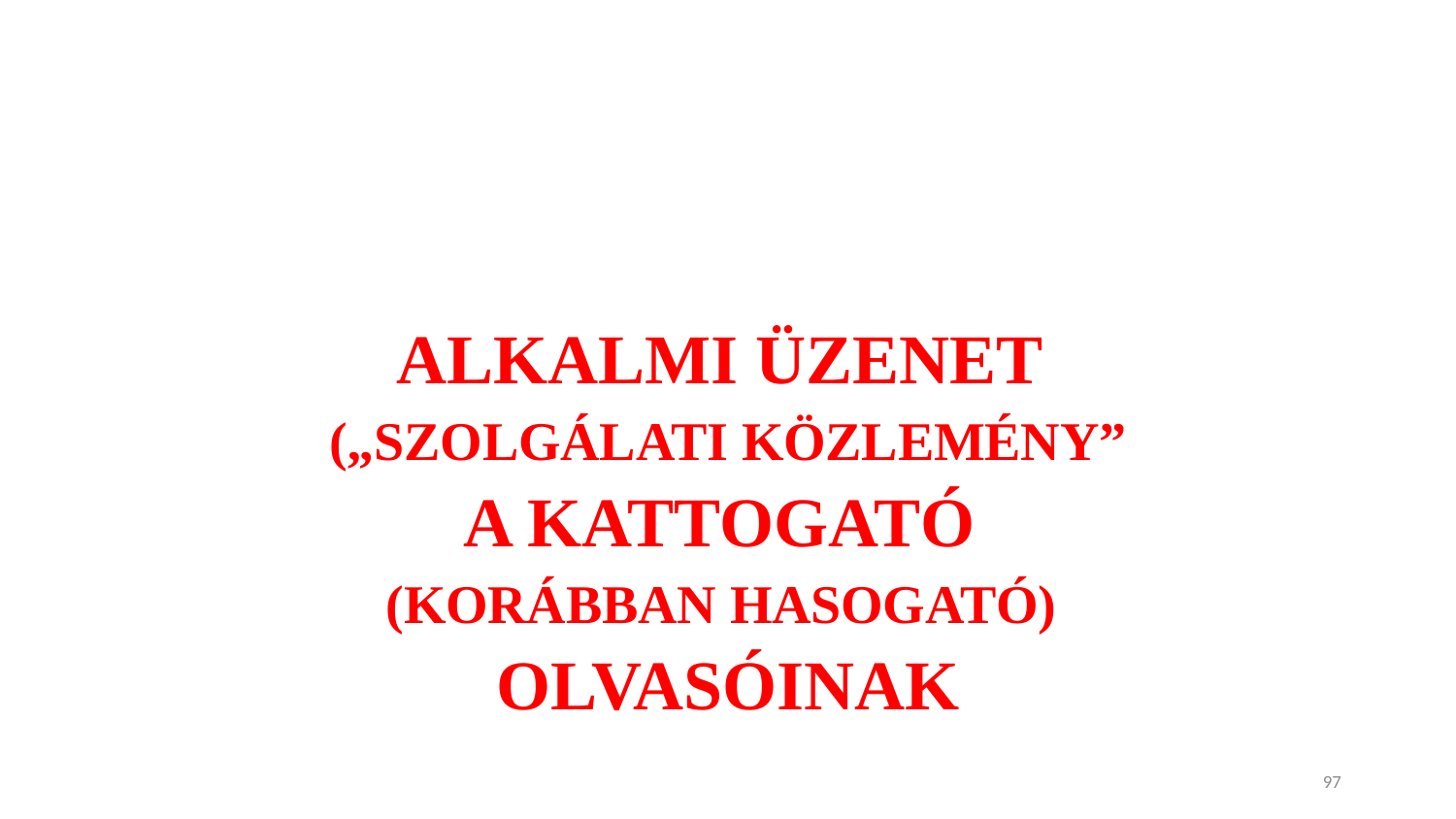

#

ALKALMI ÜZENET
(„SZOLGÁLATI KÖZLEMÉNY”
A KATTOGATÓ
(KORÁBBAN HASOGATÓ)
OLVASÓINAK
97